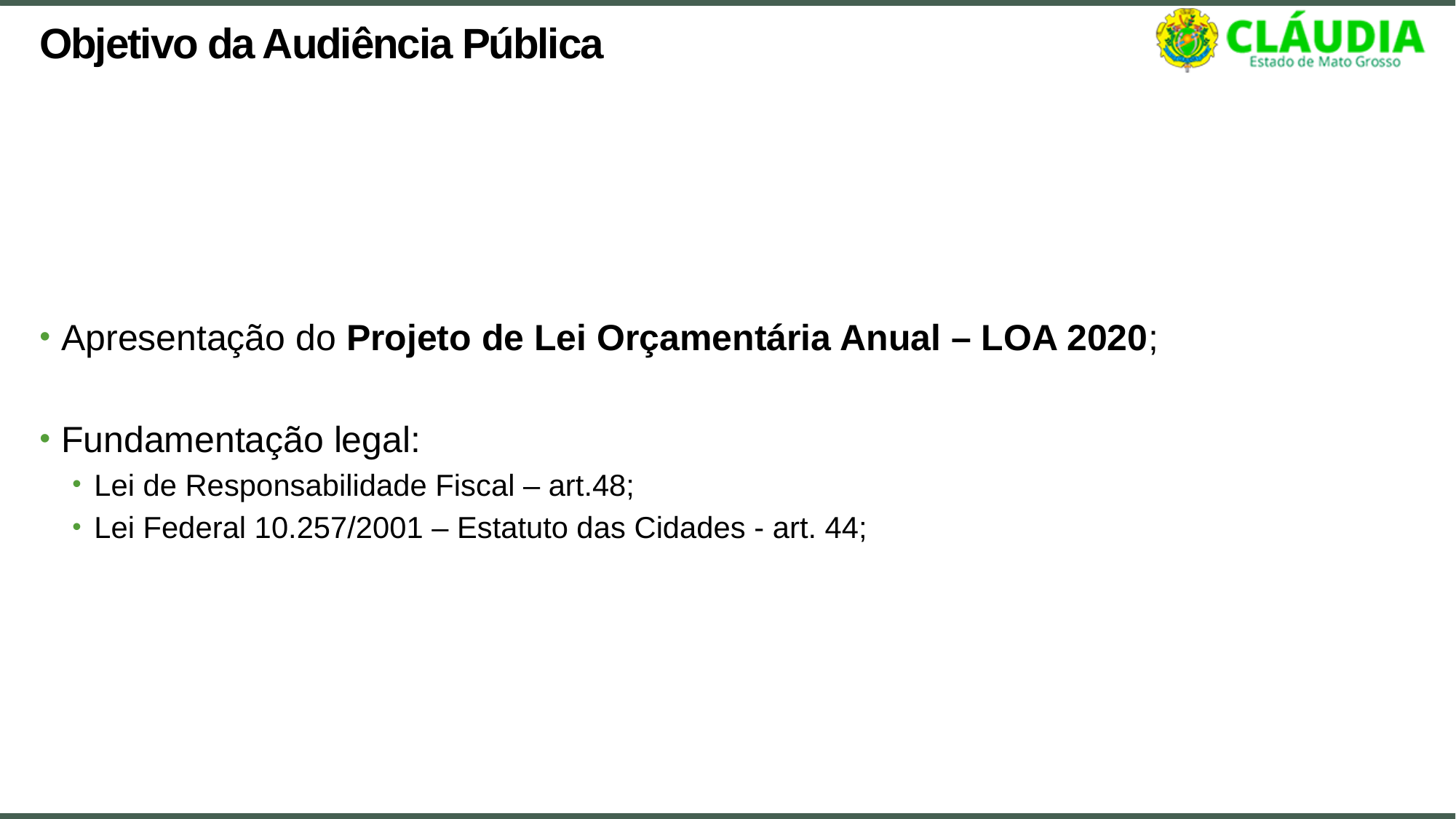

# Objetivo da Audiência Pública
Apresentação do Projeto de Lei Orçamentária Anual – LOA 2020;

Fundamentação legal:
Lei de Responsabilidade Fiscal – art.48;
Lei Federal 10.257/2001 – Estatuto das Cidades - art. 44;